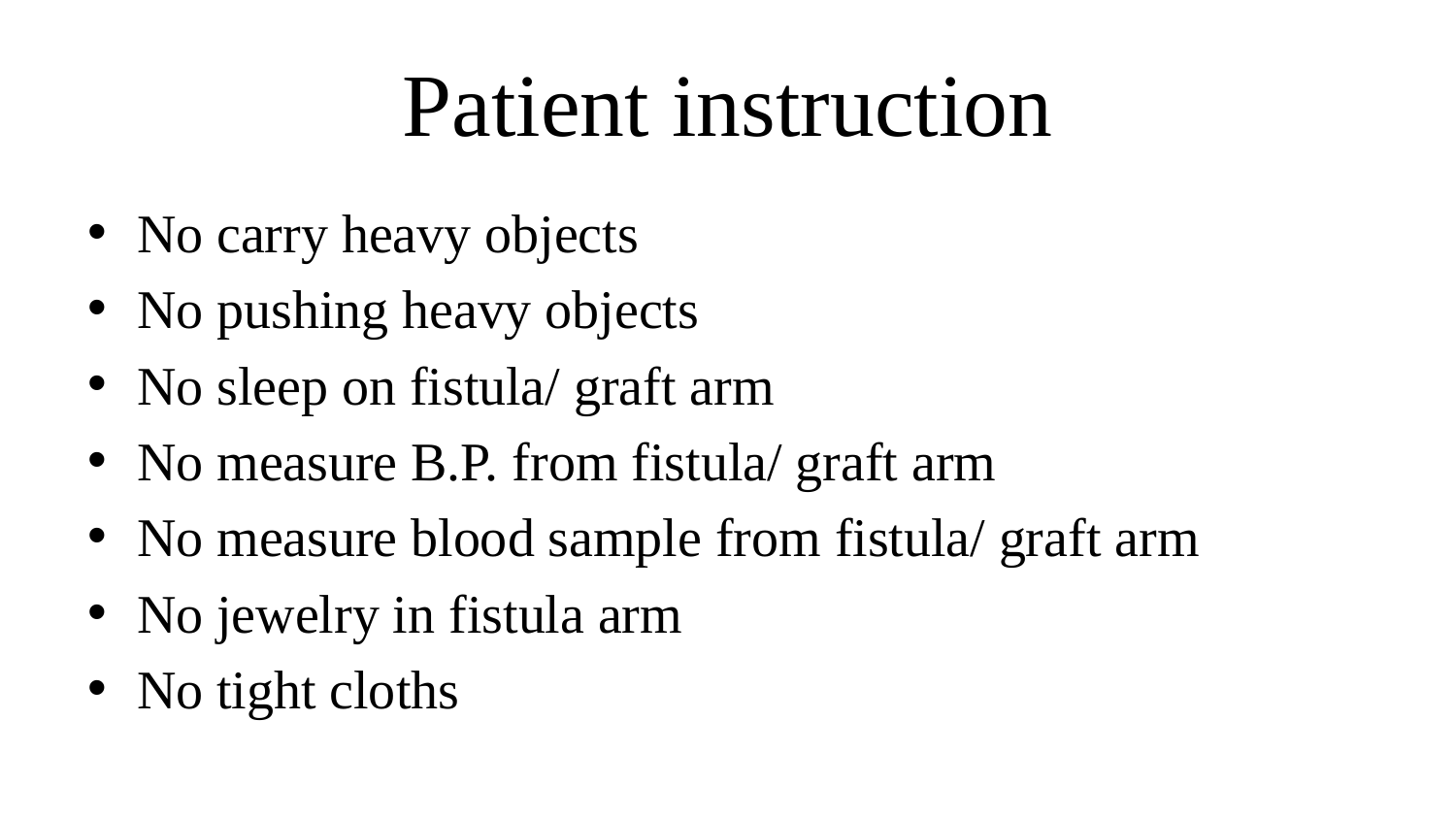

# Patient instruction
No carry heavy objects
No pushing heavy objects
No sleep on fistula/ graft arm
No measure B.P. from fistula/ graft arm
No measure blood sample from fistula/ graft arm
No jewelry in fistula arm
No tight cloths